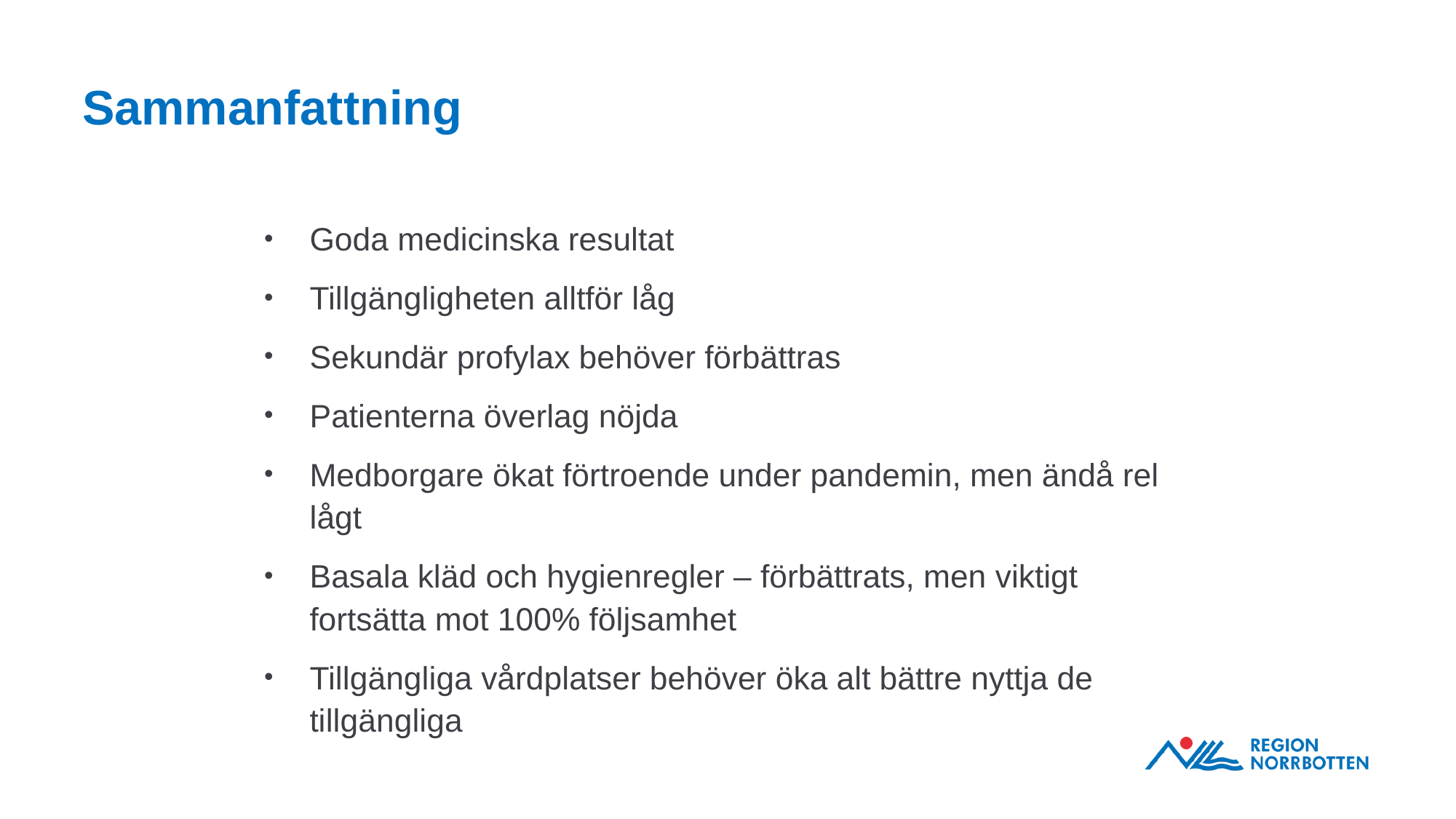

# Sammanfattning
Goda medicinska resultat
Tillgängligheten alltför låg
Sekundär profylax behöver förbättras
Patienterna överlag nöjda
Medborgare ökat förtroende under pandemin, men ändå rel lågt
Basala kläd och hygienregler – förbättrats, men viktigt fortsätta mot 100% följsamhet
Tillgängliga vårdplatser behöver öka alt bättre nyttja de tillgängliga